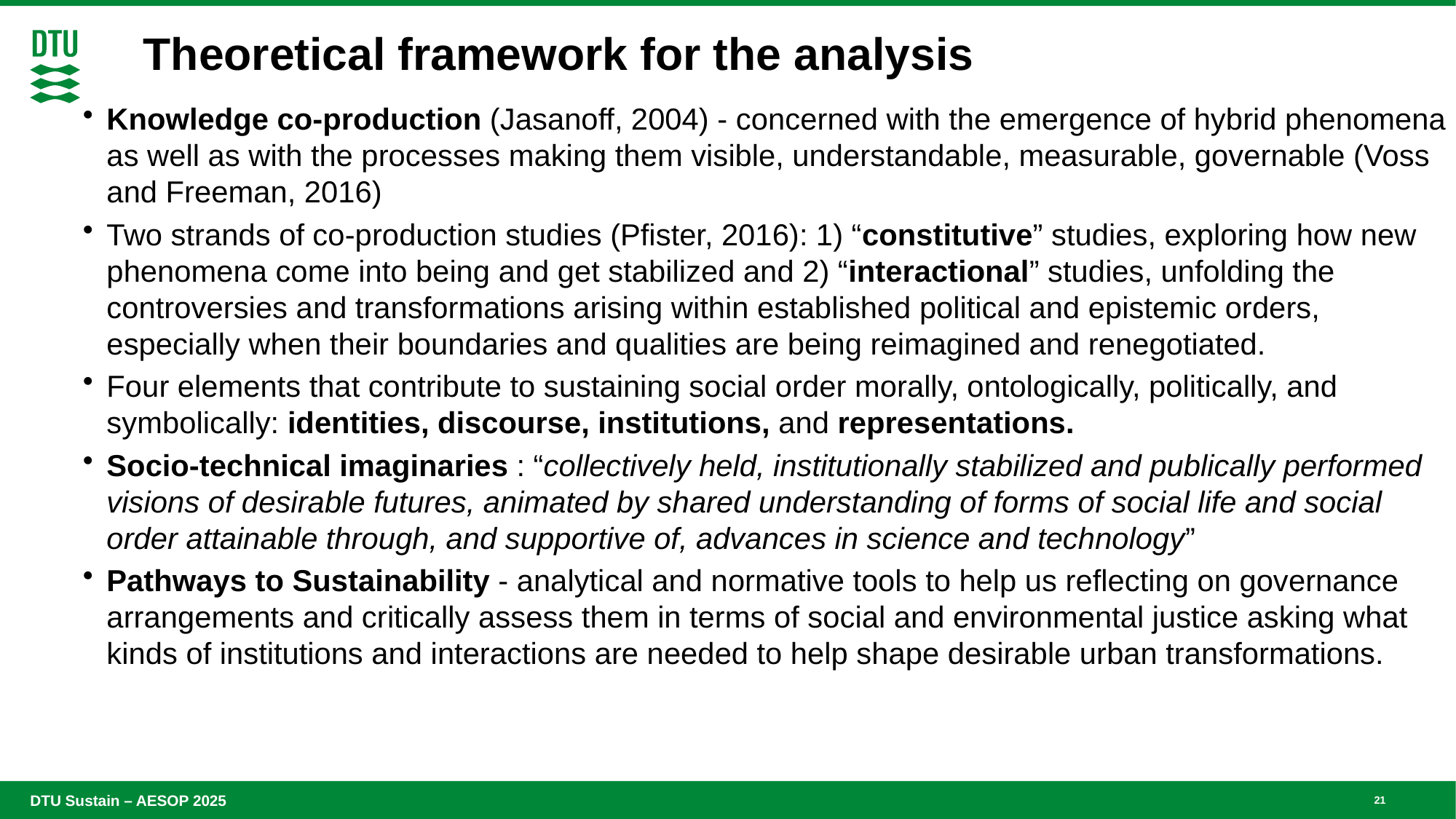

# Theoretical framework for the analysis
Knowledge co-production (Jasanoff, 2004) - concerned with the emergence of hybrid phenomena as well as with the processes making them visible, understandable, measurable, governable (Voss and Freeman, 2016)
Two strands of co-production studies (Pfister, 2016): 1) “constitutive” studies, exploring how new phenomena come into being and get stabilized and 2) “interactional” studies, unfolding the controversies and transformations arising within established political and epistemic orders, especially when their boundaries and qualities are being reimagined and renegotiated.
Four elements that contribute to sustaining social order morally, ontologically, politically, and symbolically: identities, discourse, institutions, and representations.
Socio-technical imaginaries : “collectively held, institutionally stabilized and publically performed visions of desirable futures, animated by shared understanding of forms of social life and social order attainable through, and supportive of, advances in science and technology”
Pathways to Sustainability - analytical and normative tools to help us reflecting on governance arrangements and critically assess them in terms of social and environmental justice asking what kinds of institutions and interactions are needed to help shape desirable urban transformations.

21